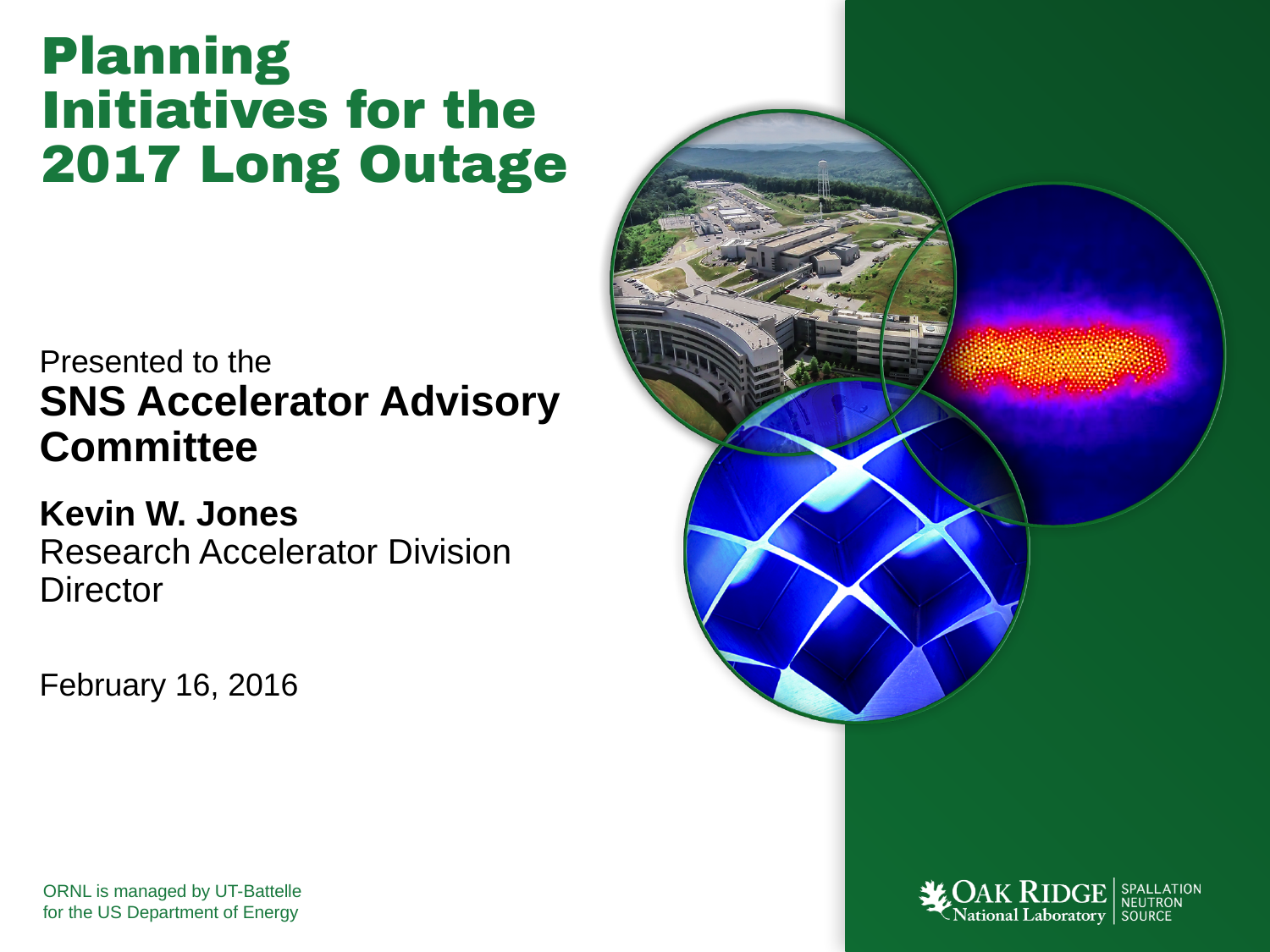

# Planning Initiatives for the 2017 Long Outage
Presented to the
SNS Accelerator Advisory Committee
Kevin W. Jones
Research Accelerator Division Director
February 16, 2016